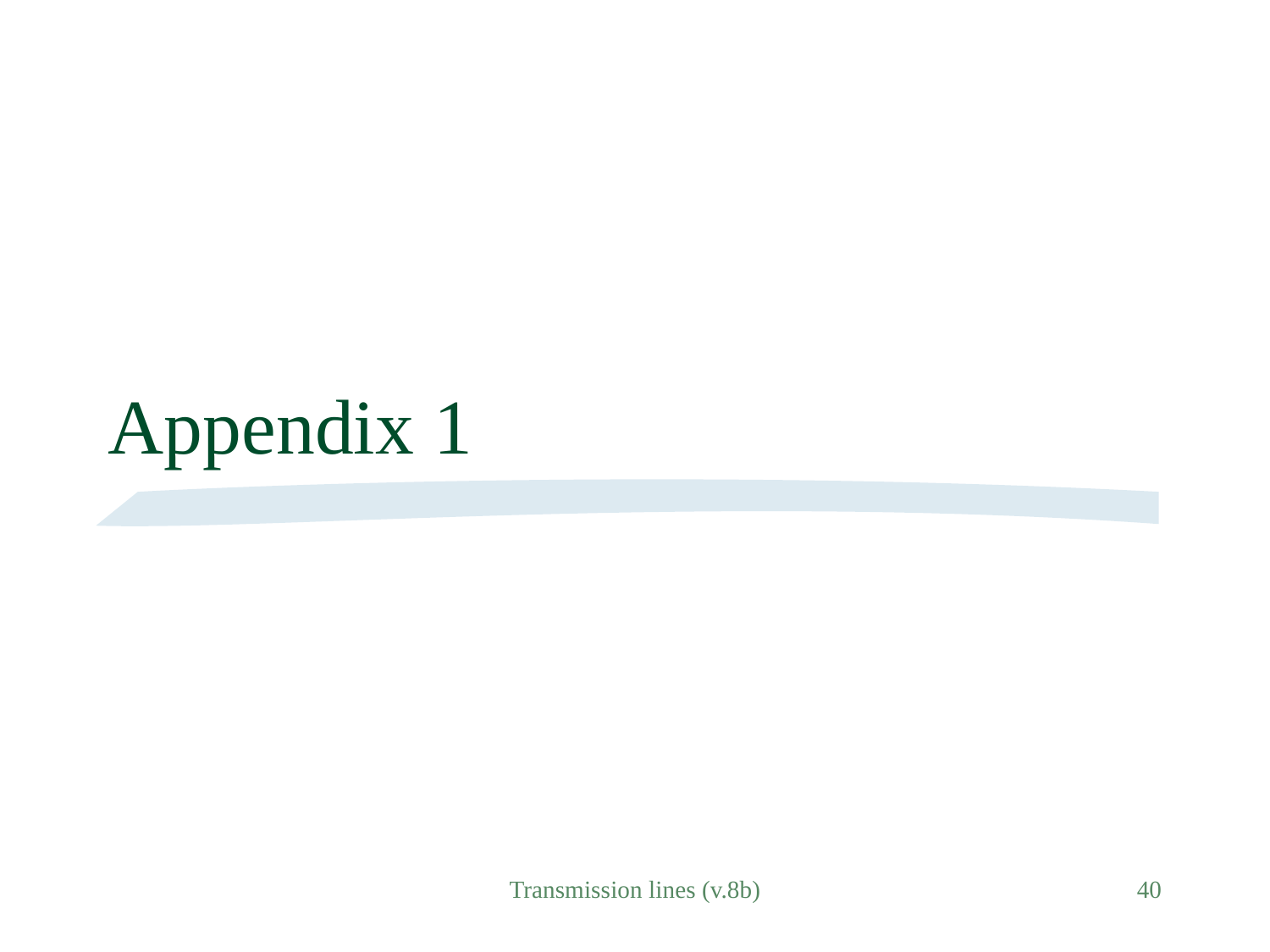

# Appendix 1

Transmission lines (v.8b)
40